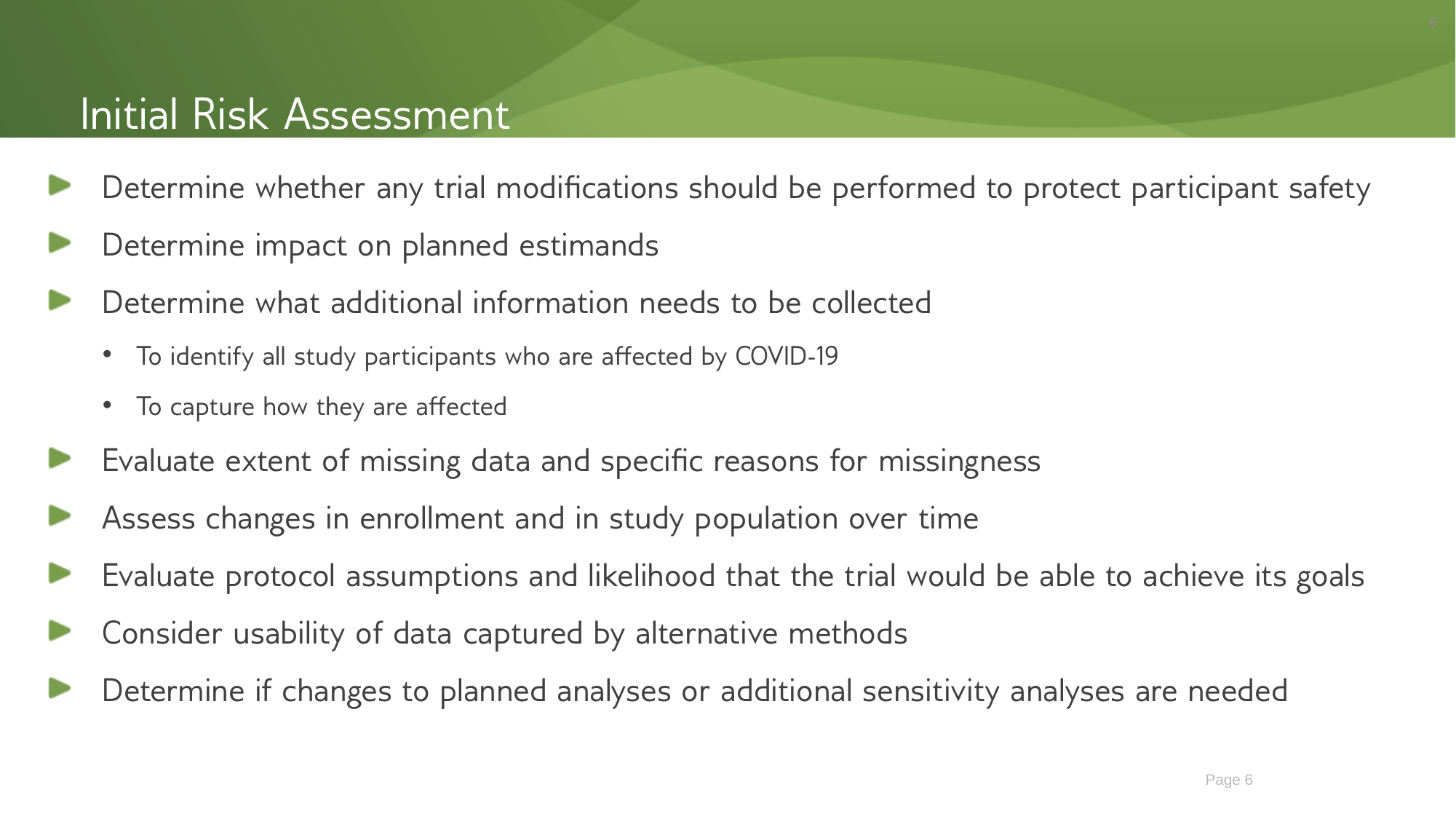

6
Initial Risk Assessment
Determine whether any trial modifications should be performed to protect participant safety
Determine impact on planned estimands
Determine what additional information needs to be collected
To identify all study participants who are affected by COVID-19
To capture how they are affected
Evaluate extent of missing data and specific reasons for missingness
Assess changes in enrollment and in study population over time
Evaluate protocol assumptions and likelihood that the trial would be able to achieve its goals
Consider usability of data captured by alternative methods
Determine if changes to planned analyses or additional sensitivity analyses are needed

Page 6